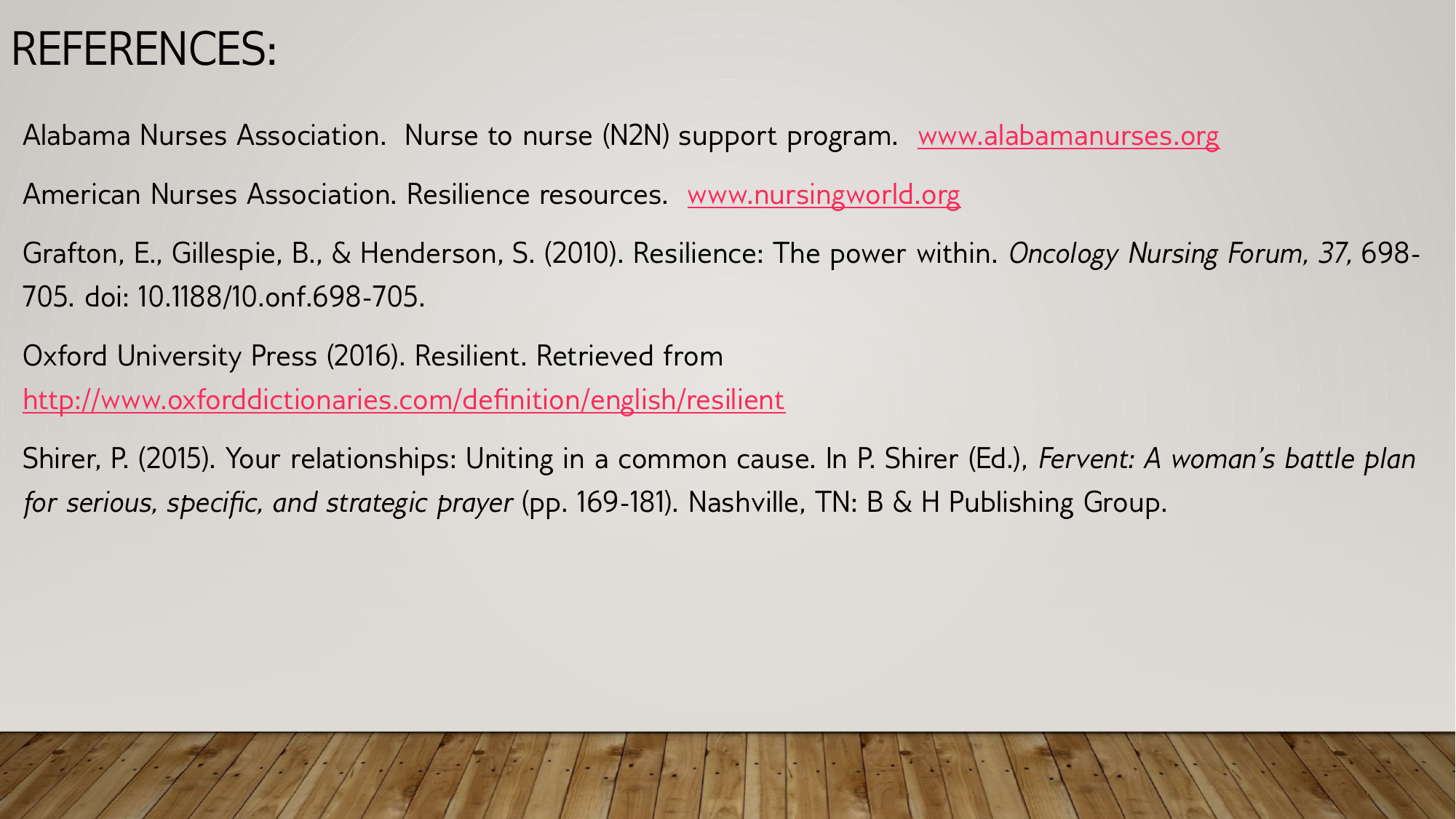

REFERENCES:
Alabama Nurses Association.  Nurse to nurse (N2N) support program.  www.alabamanurses.org
American Nurses Association. Resilience resources.  www.nursingworld.org
Grafton, E., Gillespie, B., & Henderson, S. (2010). Resilience: The power within. Oncology Nursing Forum, 37, 698-705. doi: 10.1188/10.onf.698-705.
Oxford University Press (2016). Resilient. Retrieved from http://www.oxforddictionaries.com/definition/english/resilient
Shirer, P. (2015). Your relationships: Uniting in a common cause. In P. Shirer (Ed.), Fervent: A woman’s battle plan for serious, specific, and strategic prayer (pp. 169-181). Nashville, TN: B & H Publishing Group.